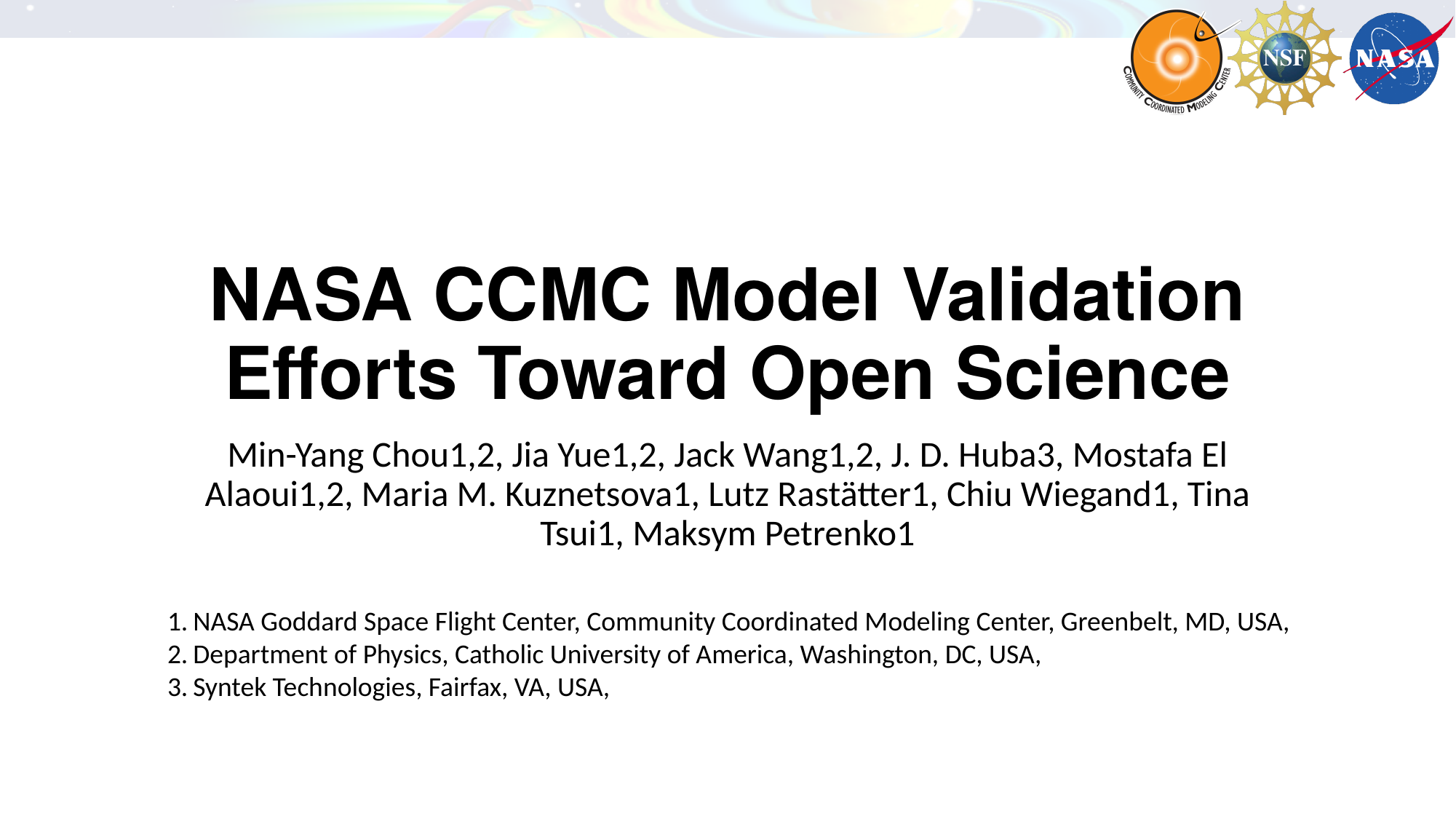

# NASA CCMC Model Validation Efforts Toward Open Science
Min-Yang Chou1,2, Jia Yue1,2, Jack Wang1,2, J. D. Huba3, Mostafa El Alaoui1,2, Maria M. Kuznetsova1, Lutz Rastätter1, Chiu Wiegand1, Tina Tsui1, Maksym Petrenko1

NASA Goddard Space Flight Center, Community Coordinated Modeling Center, Greenbelt, MD, USA,
Department of Physics, Catholic University of America, Washington, DC, USA,
Syntek Technologies, Fairfax, VA, USA,